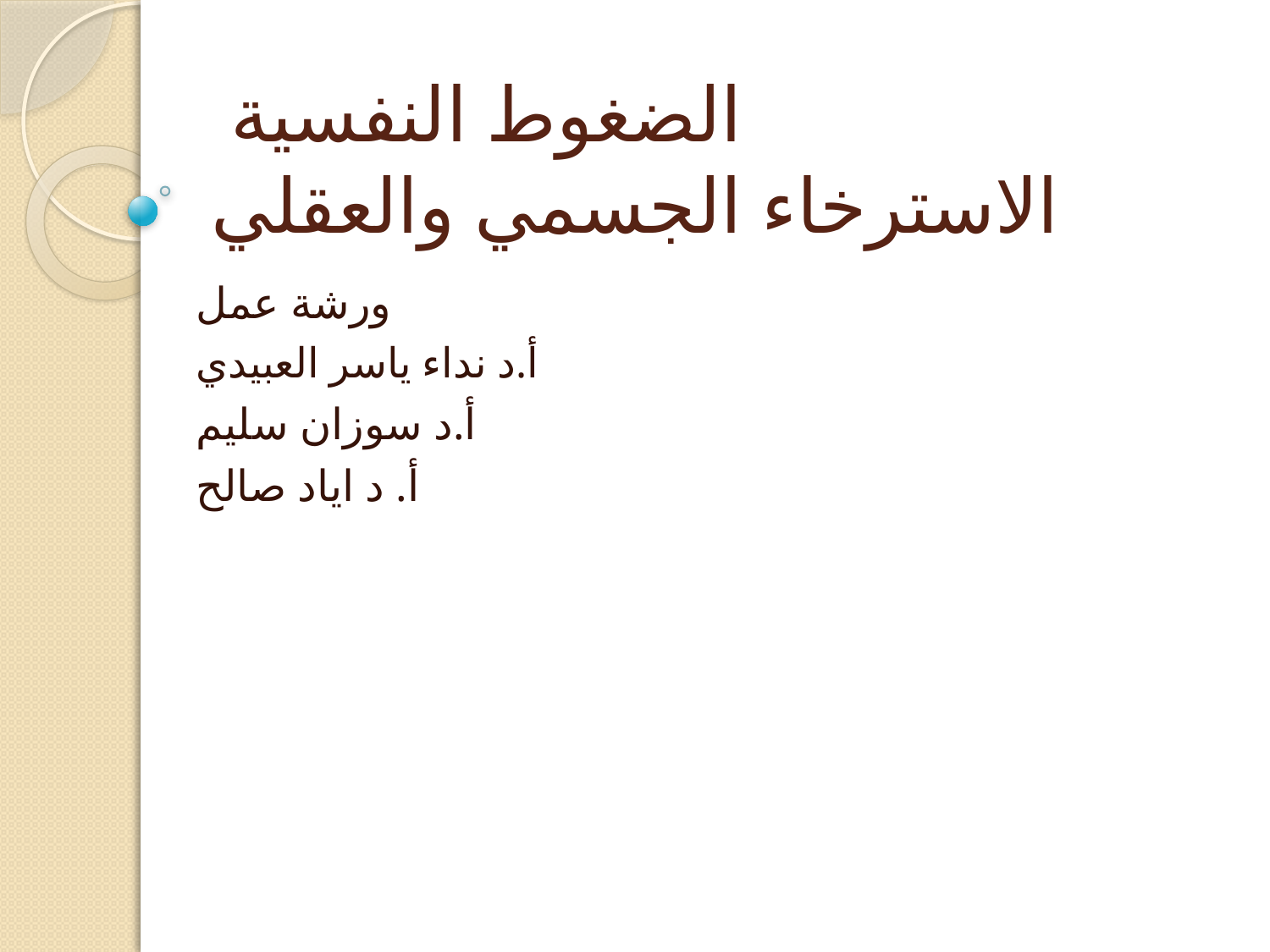

# الضغوط النفسية الاسترخاء الجسمي والعقلي
ورشة عمل
أ.د نداء ياسر العبيدي
أ.د سوزان سليم
أ. د اياد صالح